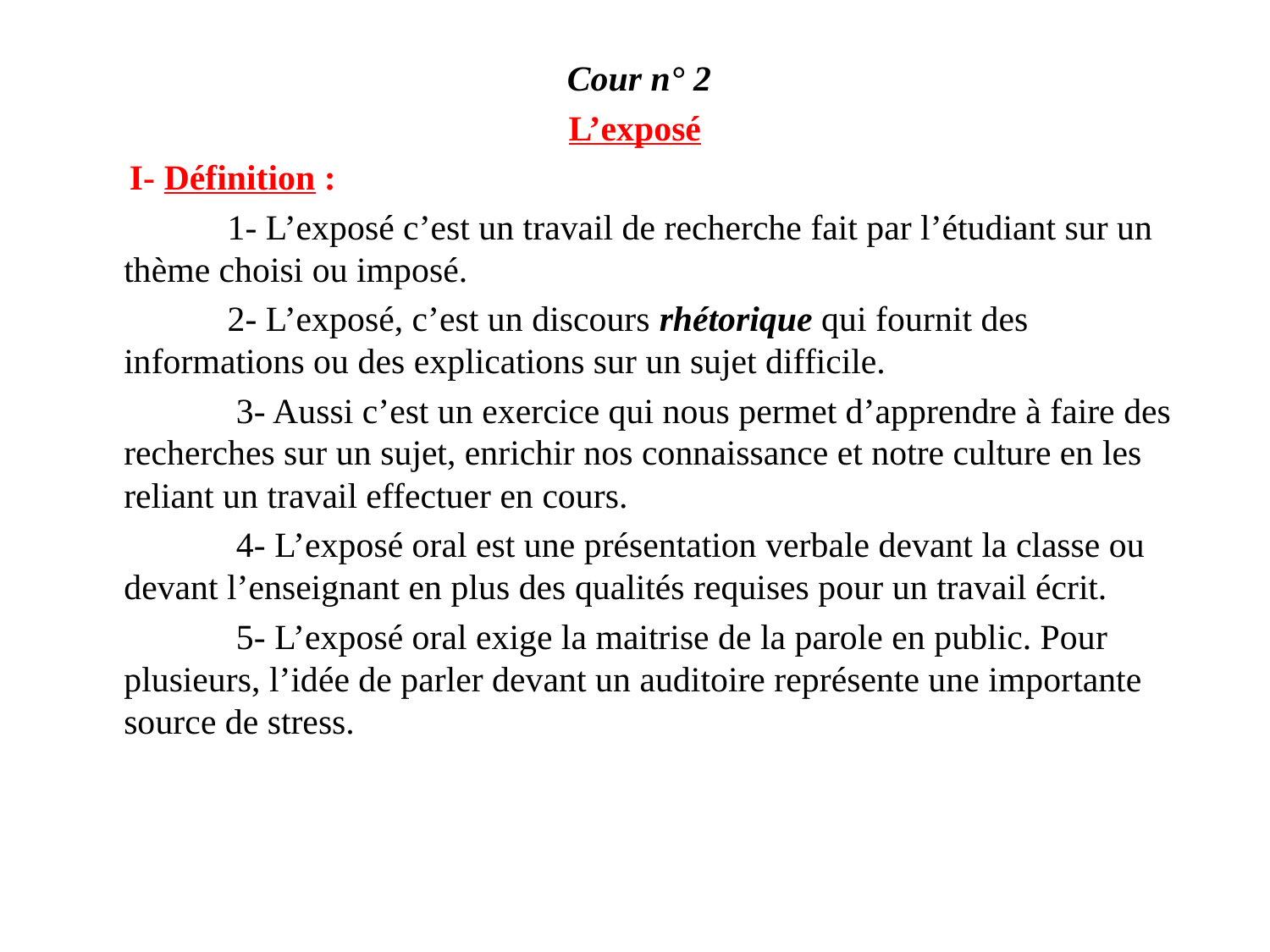

Cour n° 2
L’exposé
      I- Définition :
                 1- L’exposé c’est un travail de recherche fait par l’étudiant sur un thème choisi ou imposé.
                 2- L’exposé, c’est un discours rhétorique qui fournit des informations ou des explications sur un sujet difficile.
                  3- Aussi c’est un exercice qui nous permet d’apprendre à faire des recherches sur un sujet, enrichir nos connaissance et notre culture en les reliant un travail effectuer en cours.
                  4- L’exposé oral est une présentation verbale devant la classe ou devant l’enseignant en plus des qualités requises pour un travail écrit.
                  5- L’exposé oral exige la maitrise de la parole en public. Pour plusieurs, l’idée de parler devant un auditoire représente une importante source de stress.